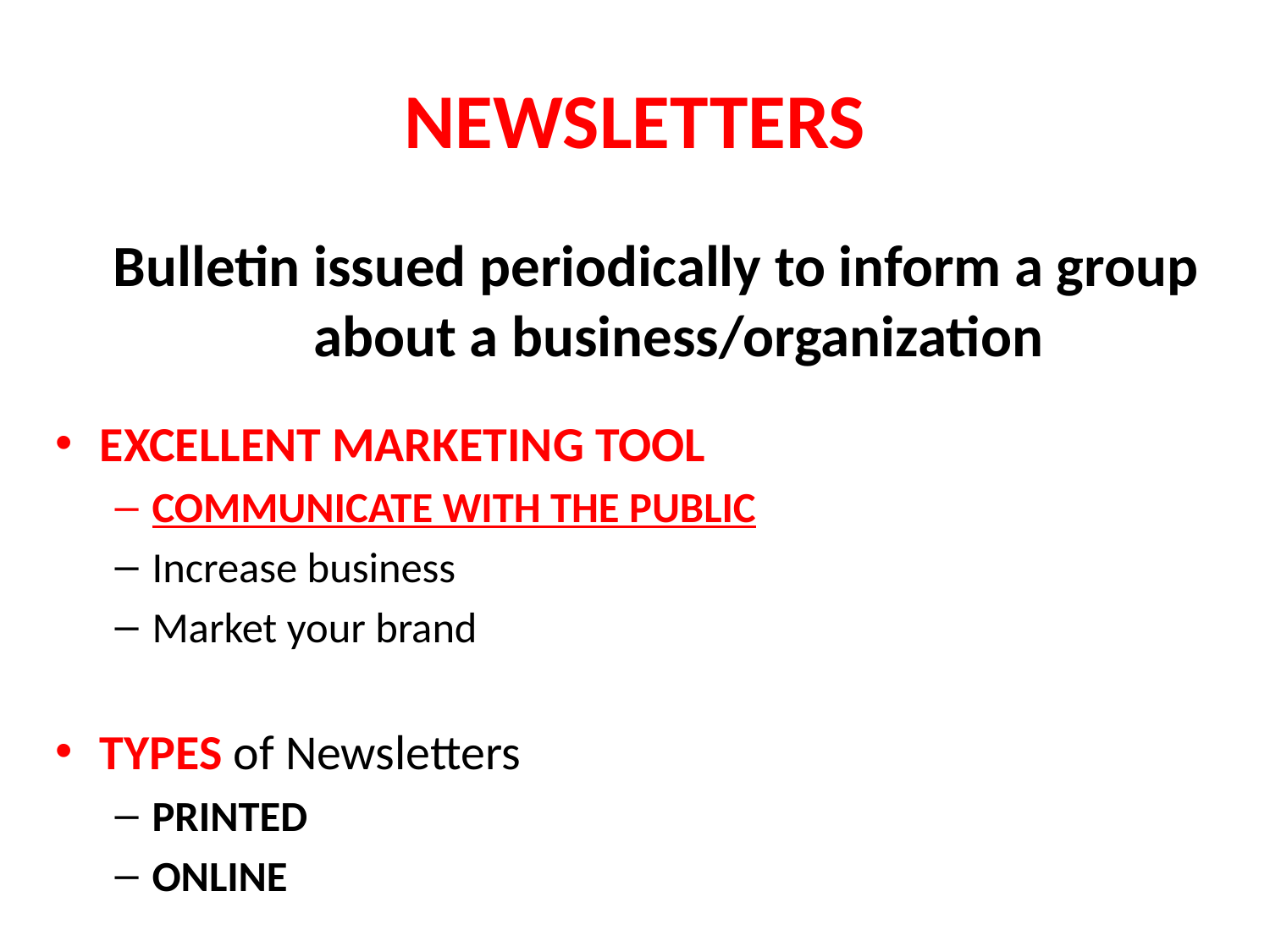

# NEWSLETTERS
Bulletin issued periodically to inform a group about a business/organization

EXCELLENT MARKETING TOOL
COMMUNICATE WITH THE PUBLIC
Increase business
Market your brand

TYPES of Newsletters
PRINTED
ONLINE